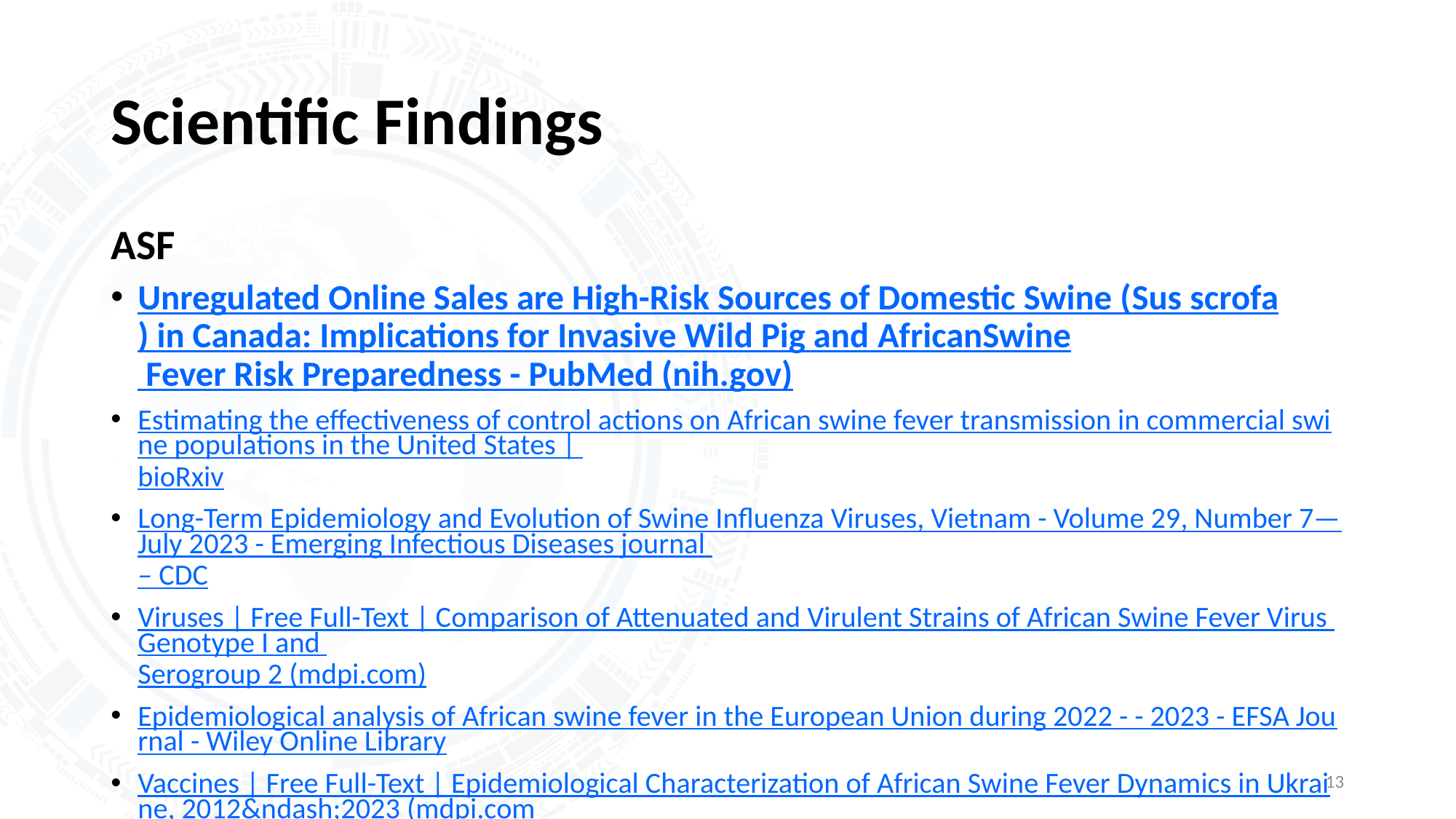

# Scientific Findings
ASF
Unregulated Online Sales are High-Risk Sources of Domestic Swine (Sus scrofa) in Canada: Implications for Invasive Wild Pig and AfricanSwine Fever Risk Preparedness - PubMed (nih.gov)
Estimating the effectiveness of control actions on African swine fever transmission in commercial swine populations in the United States | bioRxiv
Long-Term Epidemiology and Evolution of Swine Influenza Viruses, Vietnam - Volume 29, Number 7—July 2023 - Emerging Infectious Diseases journal – CDC
Viruses | Free Full-Text | Comparison of Attenuated and Virulent Strains of African Swine Fever Virus Genotype I and Serogroup 2 (mdpi.com)
Epidemiological analysis of African swine fever in the European Union during 2022 - - 2023 - EFSA Journal - Wiley Online Library
Vaccines | Free Full-Text | Epidemiological Characterization of African Swine Fever Dynamics in Ukraine, 2012&ndash;2023 (mdpi.com)

13